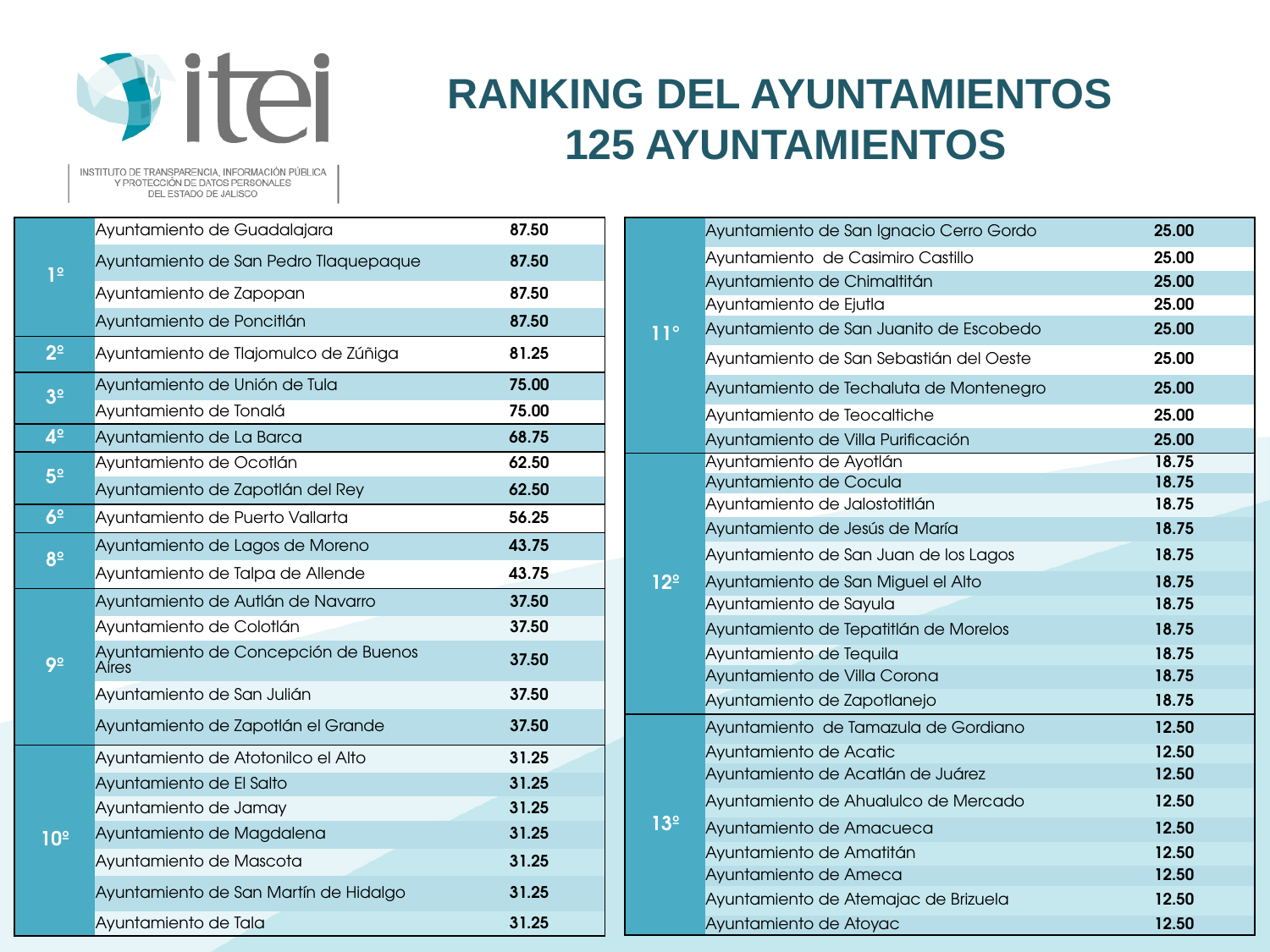

# Ranking del Ayuntamientos 125 Ayuntamientos
| 11° | Ayuntamiento de San Ignacio Cerro Gordo | 25.00 |
| --- | --- | --- |
|  | Ayuntamiento de Casimiro Castillo | 25.00 |
|  | Ayuntamiento de Chimaltitán | 25.00 |
|  | Ayuntamiento de Ejutla | 25.00 |
|  | Ayuntamiento de San Juanito de Escobedo | 25.00 |
|  | Ayuntamiento de San Sebastián del Oeste | 25.00 |
|  | Ayuntamiento de Techaluta de Montenegro | 25.00 |
|  | Ayuntamiento de Teocaltiche | 25.00 |
|  | Ayuntamiento de Villa Purificación | 25.00 |
| 12º | Ayuntamiento de Ayotlán | 18.75 |
|  | Ayuntamiento de Cocula | 18.75 |
|  | Ayuntamiento de Jalostotitlán | 18.75 |
|  | Ayuntamiento de Jesús de María | 18.75 |
|  | Ayuntamiento de San Juan de los Lagos | 18.75 |
|  | Ayuntamiento de San Miguel el Alto | 18.75 |
|  | Ayuntamiento de Sayula | 18.75 |
|  | Ayuntamiento de Tepatitlán de Morelos | 18.75 |
|  | Ayuntamiento de Tequila | 18.75 |
|  | Ayuntamiento de Villa Corona | 18.75 |
|  | Ayuntamiento de Zapotlanejo | 18.75 |
| 13º | Ayuntamiento de Tamazula de Gordiano | 12.50 |
|  | Ayuntamiento de Acatic | 12.50 |
|  | Ayuntamiento de Acatlán de Juárez | 12.50 |
|  | Ayuntamiento de Ahualulco de Mercado | 12.50 |
|  | Ayuntamiento de Amacueca | 12.50 |
|  | Ayuntamiento de Amatitán | 12.50 |
|  | Ayuntamiento de Ameca | 12.50 |
|  | Ayuntamiento de Atemajac de Brizuela | 12.50 |
|  | Ayuntamiento de Atoyac | 12.50 |
| 1º | Ayuntamiento de Guadalajara | 87.50 |
| --- | --- | --- |
|  | Ayuntamiento de San Pedro Tlaquepaque | 87.50 |
|  | Ayuntamiento de Zapopan | 87.50 |
|  | Ayuntamiento de Poncitlán | 87.50 |
| 2º | Ayuntamiento de Tlajomulco de Zúñiga | 81.25 |
| 3º | Ayuntamiento de Unión de Tula | 75.00 |
|  | Ayuntamiento de Tonalá | 75.00 |
| 4º | Ayuntamiento de La Barca | 68.75 |
| 5º | Ayuntamiento de Ocotlán | 62.50 |
|  | Ayuntamiento de Zapotlán del Rey | 62.50 |
| 6º | Ayuntamiento de Puerto Vallarta | 56.25 |
| 8º | Ayuntamiento de Lagos de Moreno | 43.75 |
|  | Ayuntamiento de Talpa de Allende | 43.75 |
| 9º | Ayuntamiento de Autlán de Navarro | 37.50 |
|  | Ayuntamiento de Colotlán | 37.50 |
|  | Ayuntamiento de Concepción de Buenos Aires | 37.50 |
|  | Ayuntamiento de San Julián | 37.50 |
|  | Ayuntamiento de Zapotlán el Grande | 37.50 |
| 10º | Ayuntamiento de Atotonilco el Alto | 31.25 |
|  | Ayuntamiento de El Salto | 31.25 |
|  | Ayuntamiento de Jamay | 31.25 |
|  | Ayuntamiento de Magdalena | 31.25 |
|  | Ayuntamiento de Mascota | 31.25 |
|  | Ayuntamiento de San Martín de Hidalgo | 31.25 |
|  | Ayuntamiento de Tala | 31.25 |